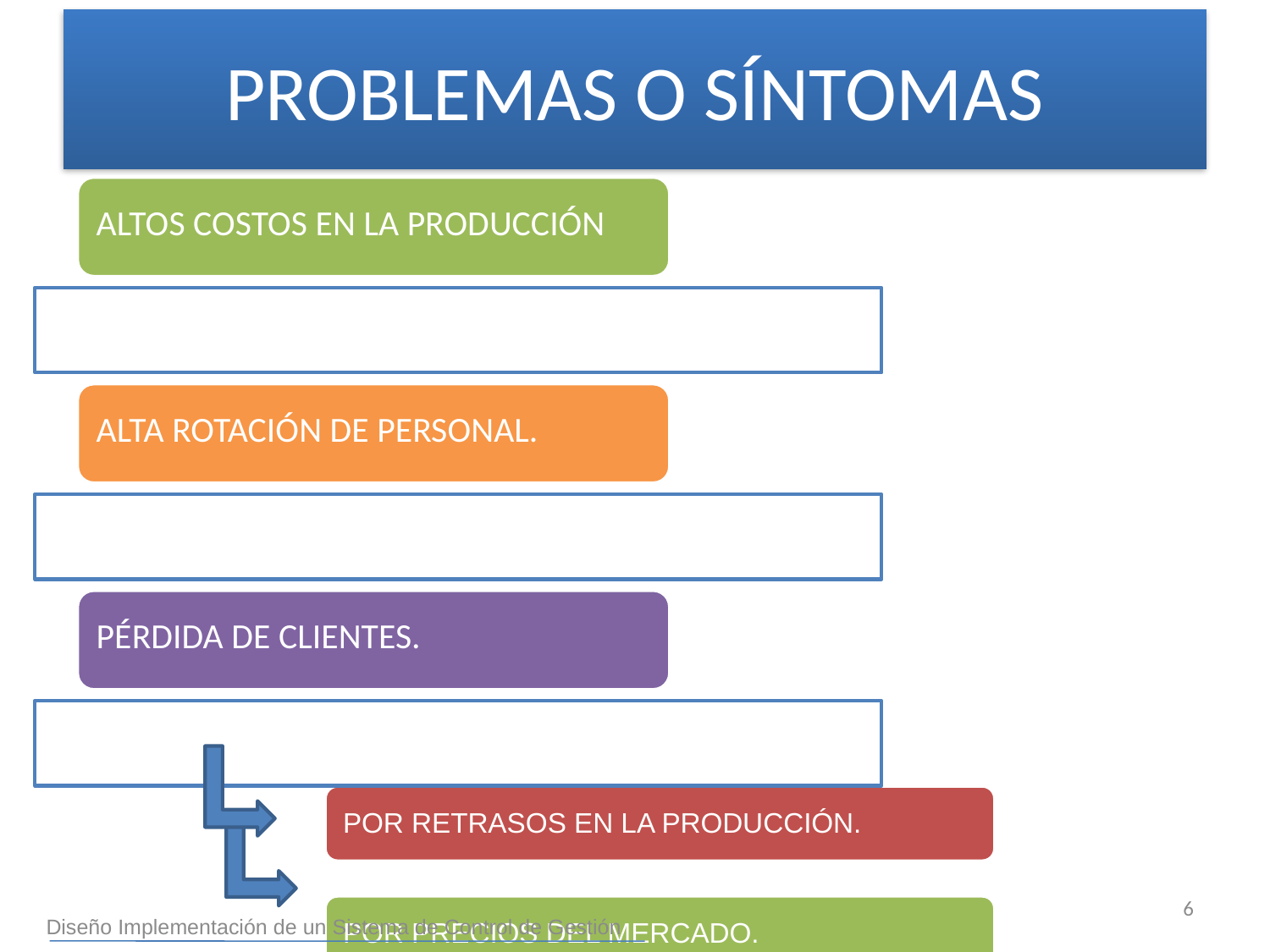

# PROBLEMAS O SÍNTOMAS
ALTOS COSTOS EN LA PRODUCCIÓN
ALTA ROTACIÓN DE PERSONAL.
PÉRDIDA DE CLIENTES.

POR RETRASOS EN LA PRODUCCIÓN.

6
Diseño Implementación de un Sistema de Control de Gestión